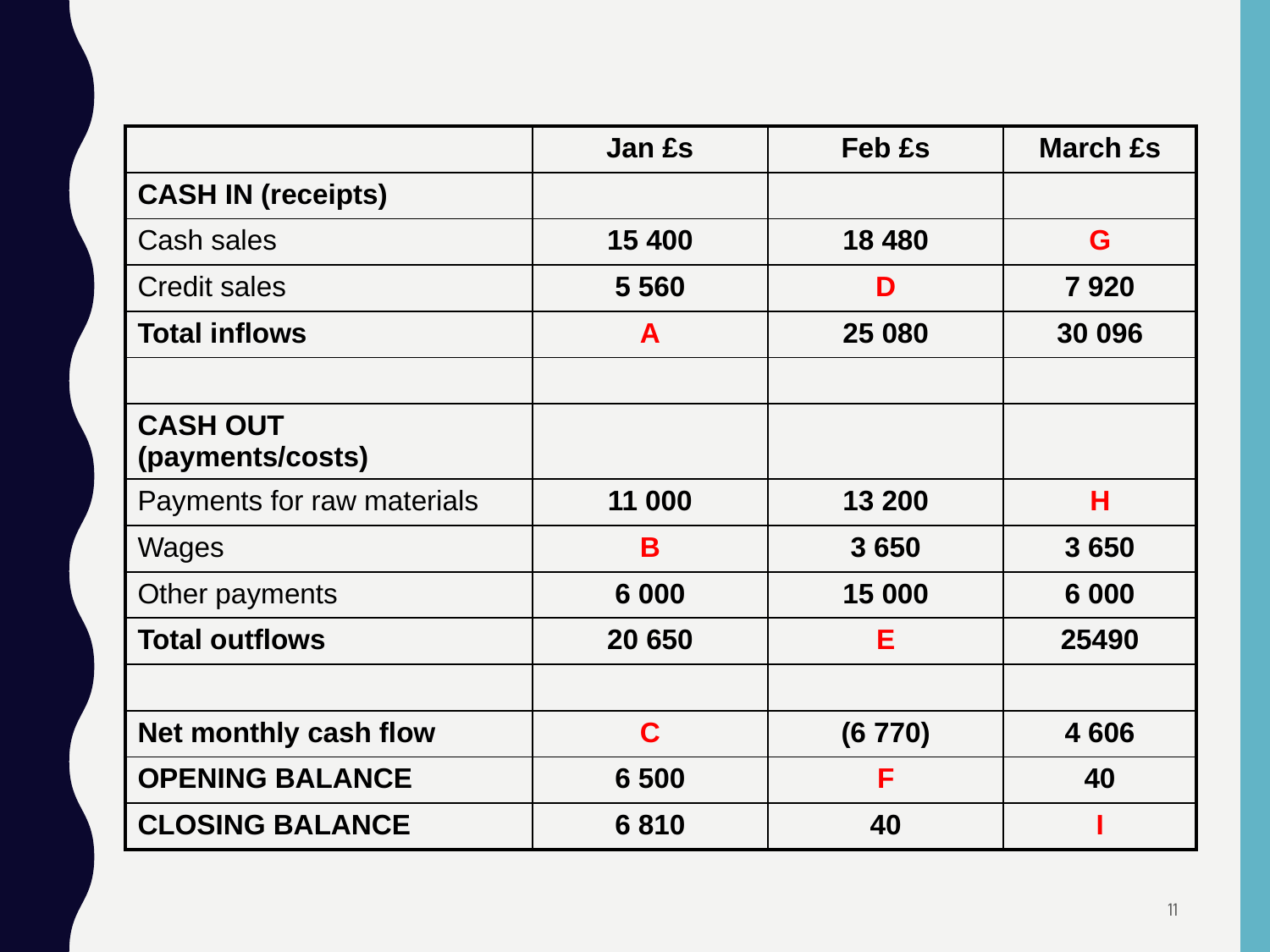

|  | Jan £s | Feb £s | March £s |
| --- | --- | --- | --- |
| CASH IN (receipts) |  |  |  |
| Cash sales | 15 400 | 18 480 | G |
| Credit sales | 5 560 | D | 7 920 |
| Total inflows | A | 25 080 | 30 096 |
|  |  |  |  |
| CASH OUT (payments/costs) |  |  |  |
| Payments for raw materials | 11 000 | 13 200 | H |
| Wages | B | 3 650 | 3 650 |
| Other payments | 6 000 | 15 000 | 6 000 |
| Total outflows | 20 650 | E | 25490 |
|  |  |  |  |
| Net monthly cash flow | C | (6 770) | 4 606 |
| OPENING BALANCE | 6 500 | F | 40 |
| CLOSING BALANCE | 6 810 | 40 | I |
11